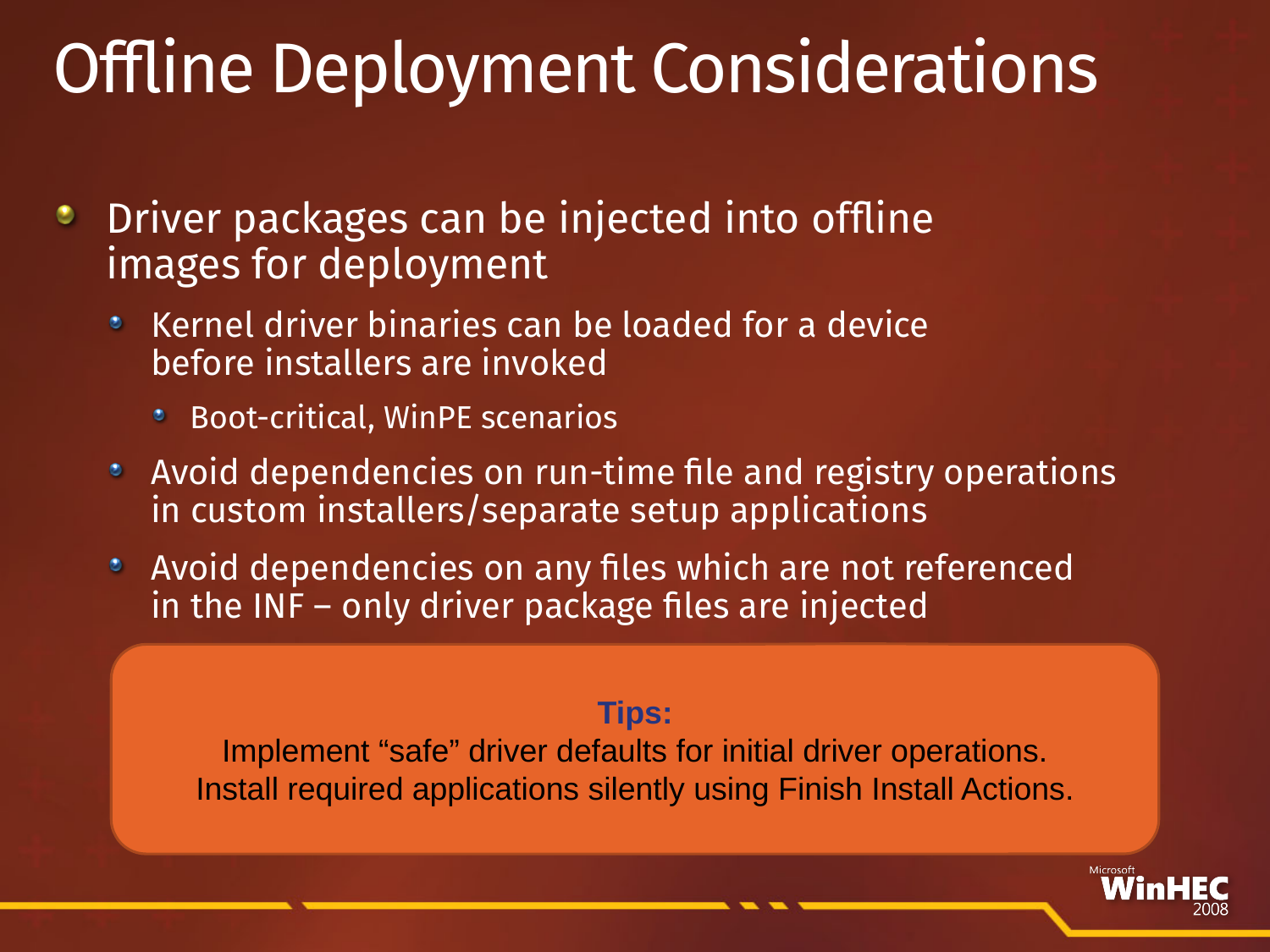

# Offline Deployment Considerations
Driver packages can be injected into offline
images for deployment
Kernel driver binaries can be loaded for a device
before installers are invoked
Boot-critical, WinPE scenarios
Avoid dependencies on run-time file and registry operations
in custom installers/separate setup applications
Avoid dependencies on any files which are not referenced
in the INF – only driver package files are injected
Tips:
Implement “safe” driver defaults for initial driver operations.
Install required applications silently using Finish Install Actions.